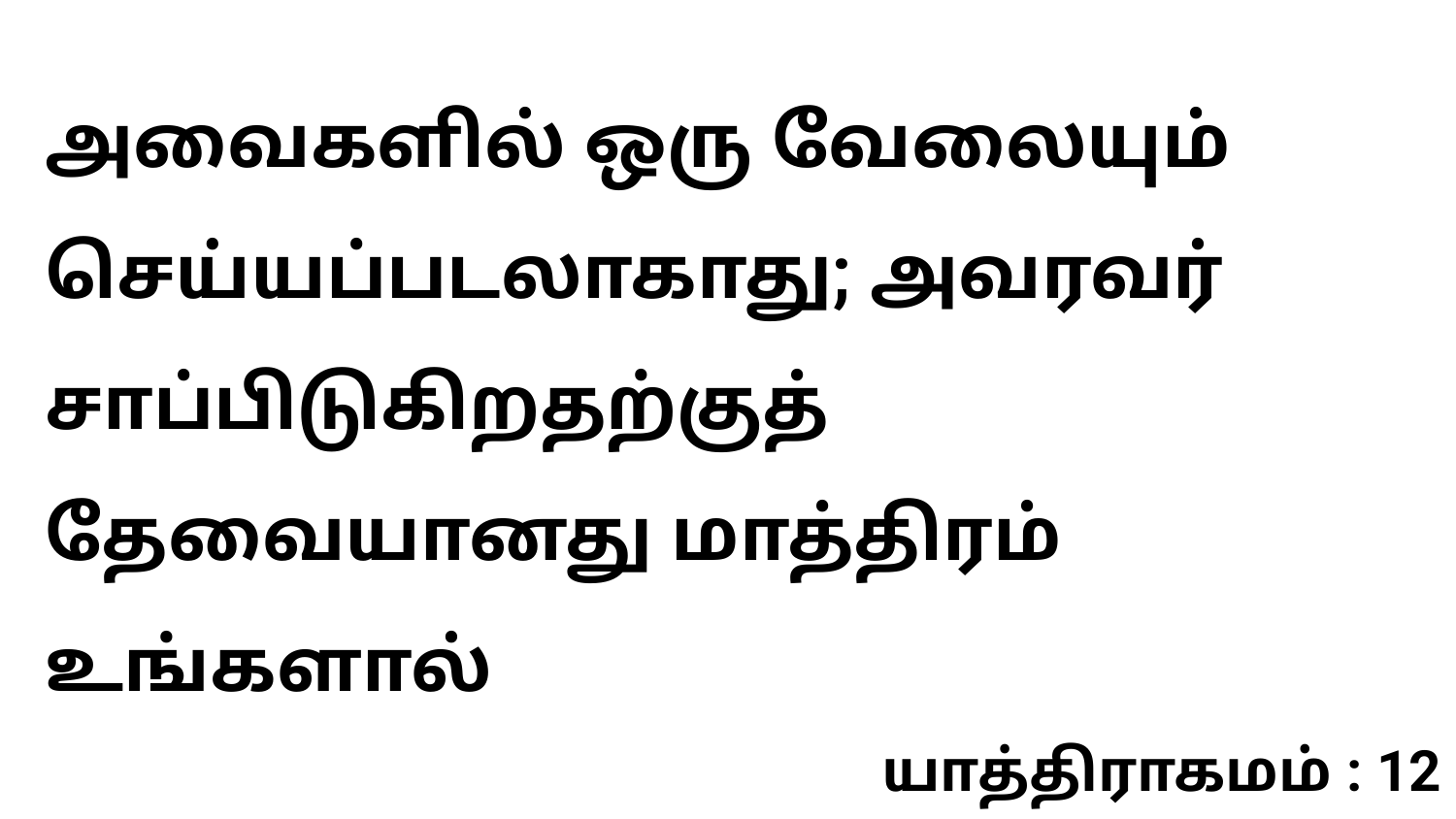

அவைகளில் ஒரு வேலையும் செய்யப்படலாகாது; அவரவர் சாப்பிடுகிறதற்குத் தேவையானது மாத்திரம் உங்களால்
யாத்திராகமம் : 12